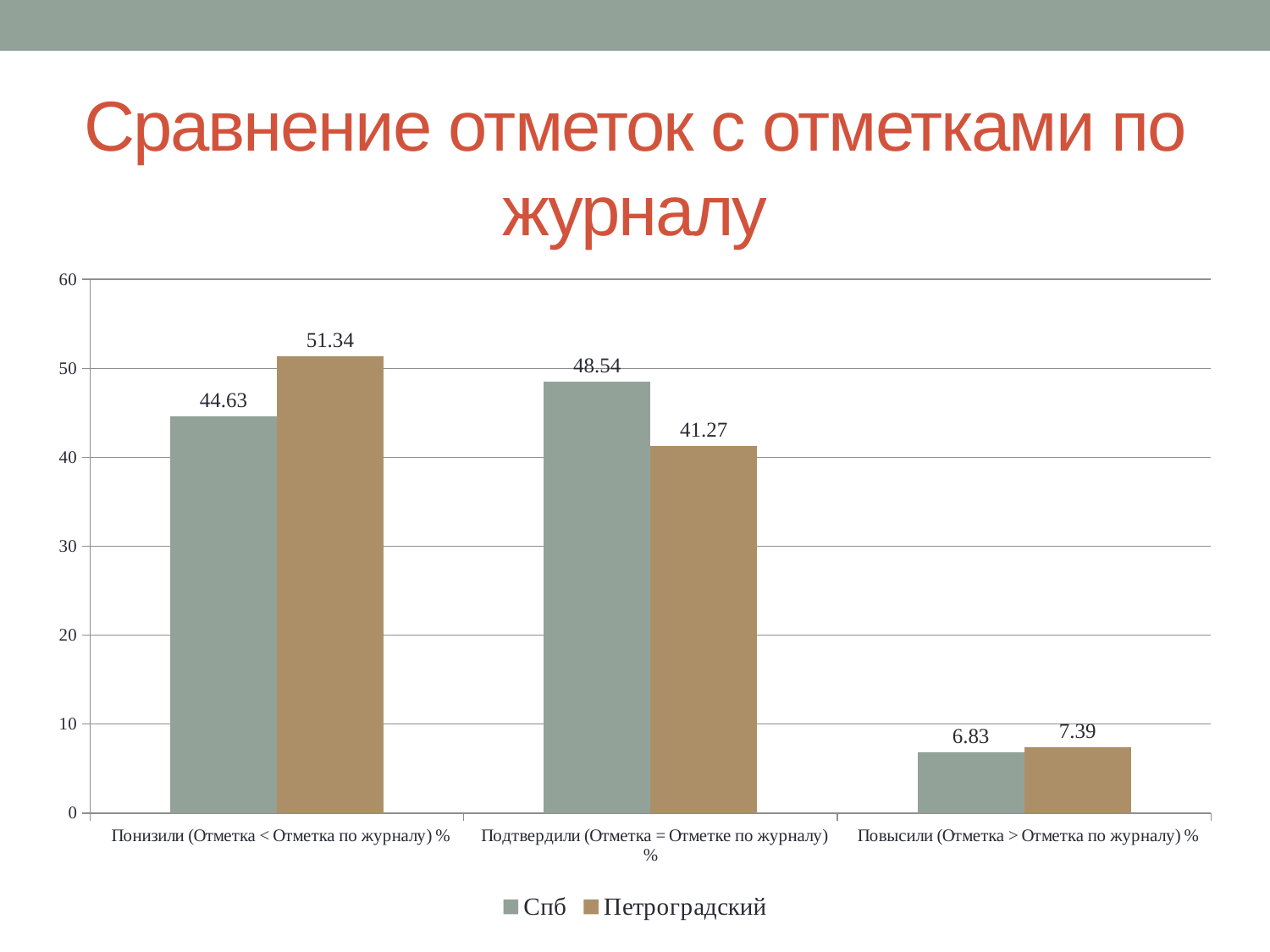

# Сравнение отметок с отметками по журналу

### Chart

| Category | Спб | Петроградский |
|---|---|---|
|   Понизили (Отметка < Отметка по журналу) % | 44.63 | 51.34 |
|   Подтвердили (Отметка = Отметке по журналу) % | 48.54 | 41.27 |
|   Повысили (Отметка > Отметка по журналу) % | 6.83 | 7.39 |